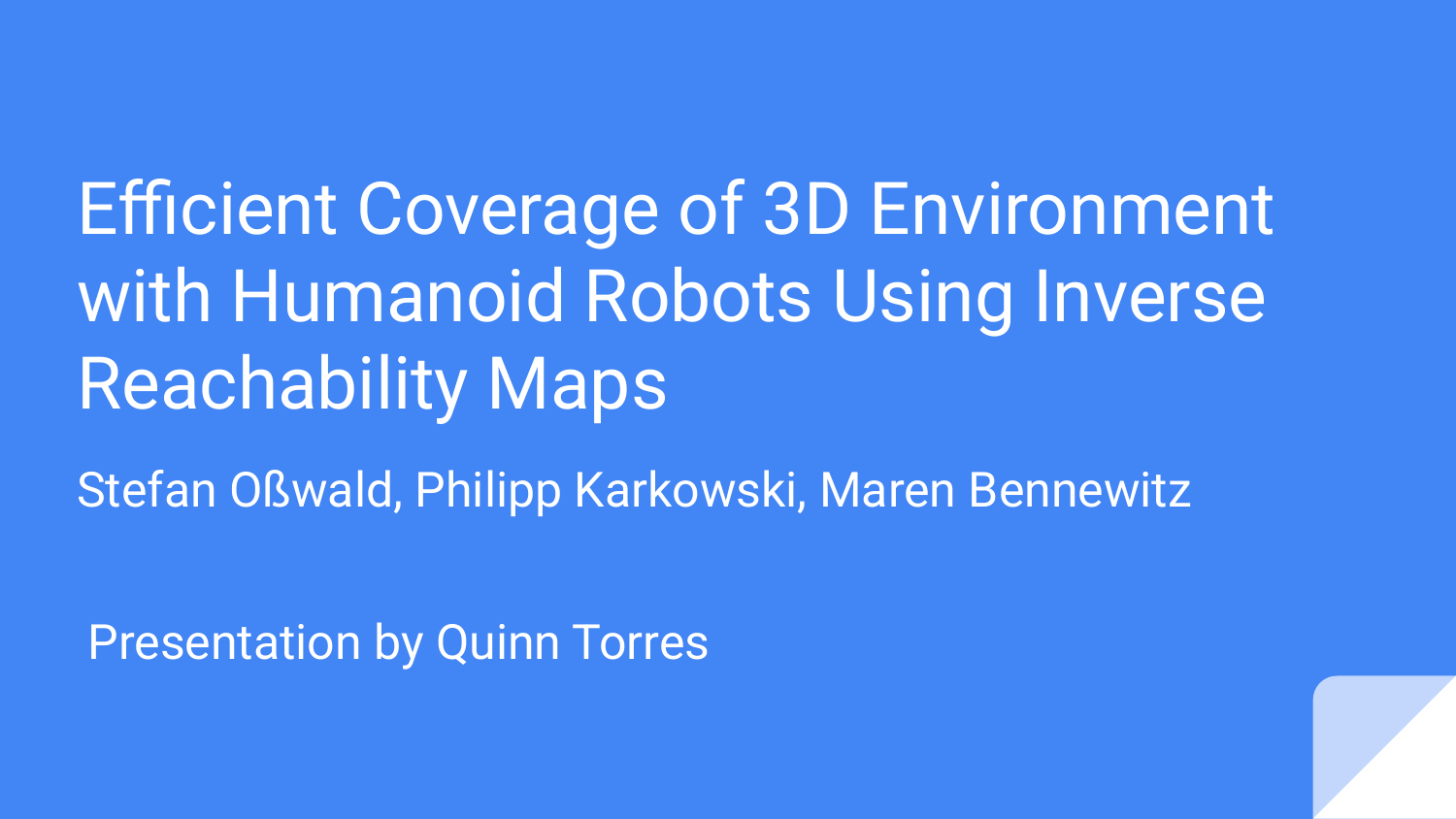

# Efficient Coverage of 3D Environment with Humanoid Robots Using Inverse Reachability Maps
Stefan Oßwald, Philipp Karkowski, Maren Bennewitz

Presentation by Quinn Torres